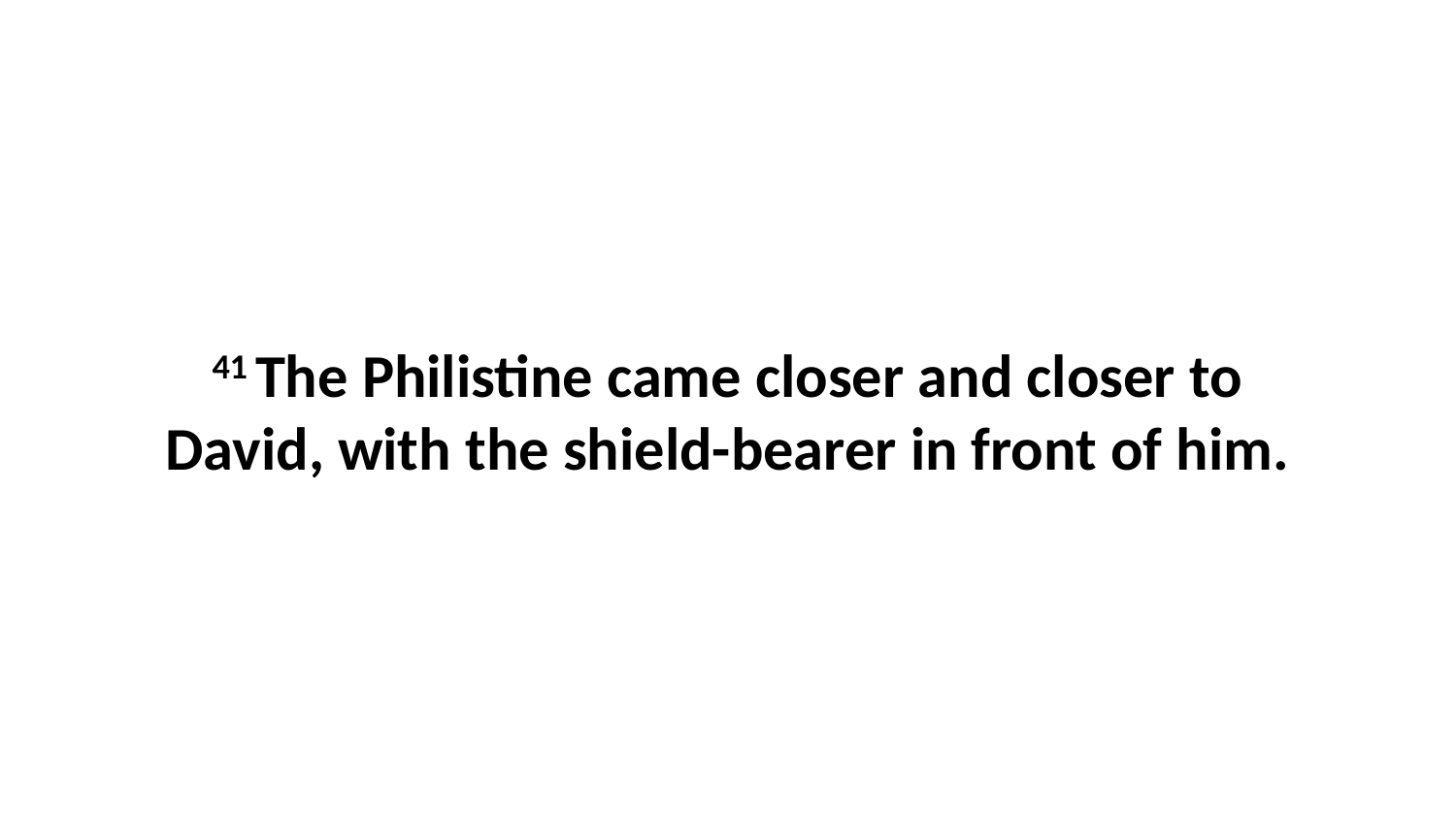

41 The Philistine came closer and closer to David, with the shield-bearer in front of him.